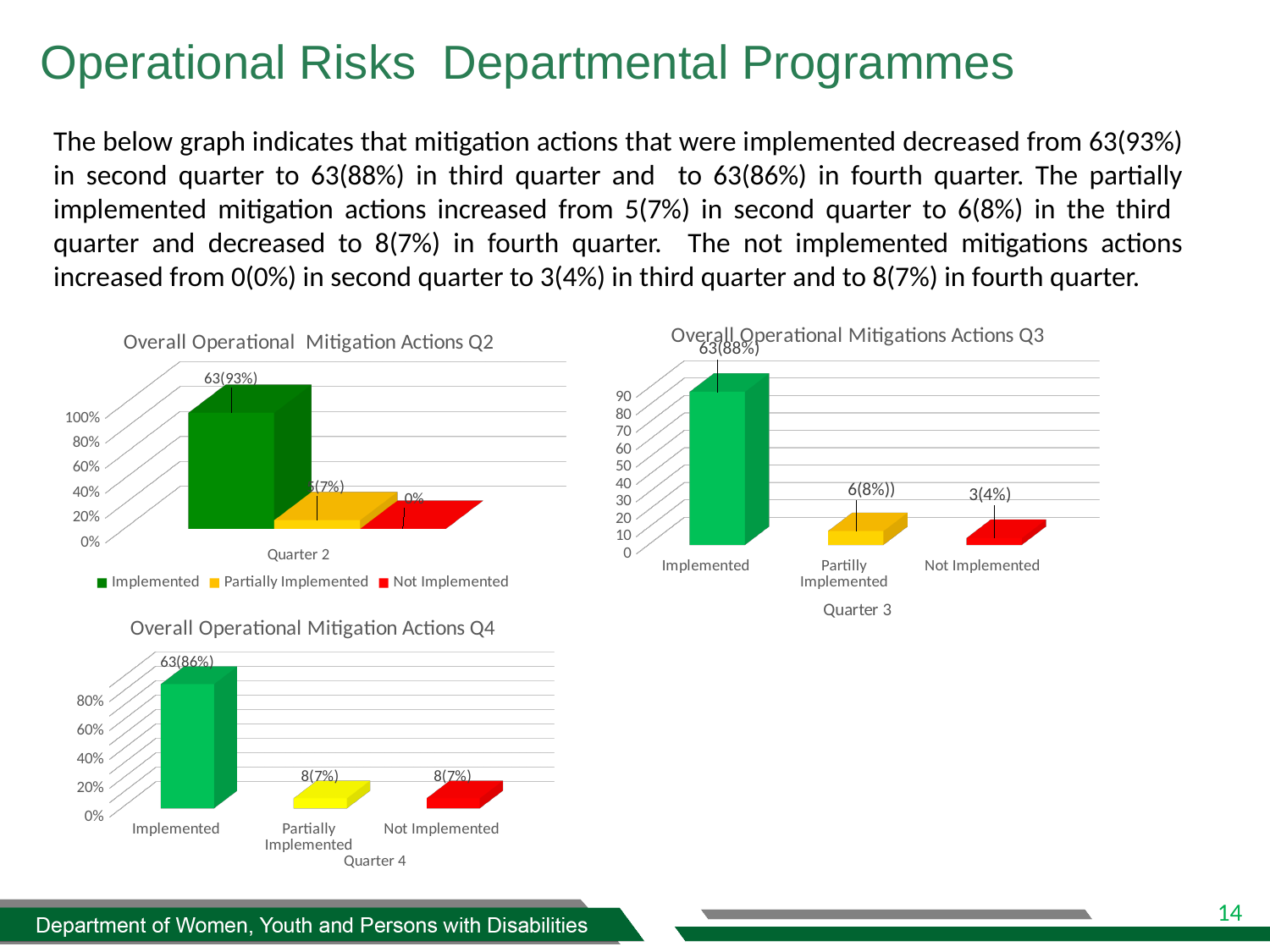

# Operational Risks  Departmental Programmes
The below graph indicates that mitigation actions that were implemented decreased from 63(93%) in second quarter to 63(88%) in third quarter and  to 63(86%) in fourth quarter. The partially implemented mitigation actions increased from 5(7%) in second quarter to 6(8%) in the third  quarter and decreased to 8(7%) in fourth quarter.  The not implemented mitigations actions increased from 0(0%) in second quarter to 3(4%) in third quarter and to 8(7%) in fourth quarter.

[unsupported chart]

[unsupported chart]

[unsupported chart]